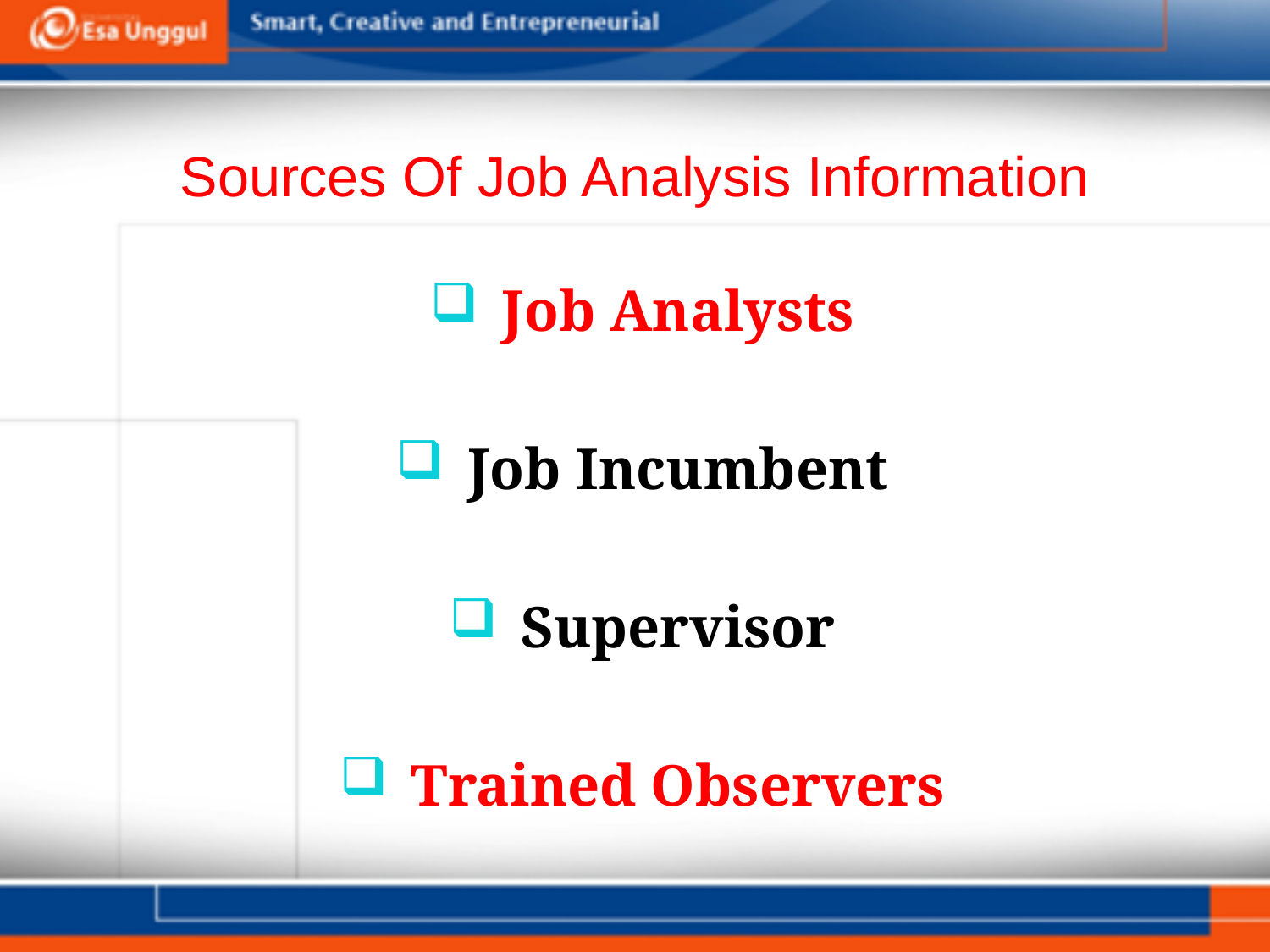

# Sources Of Job Analysis Information
Job Analysts

Job Incumbent

Supervisor

Trained Observers